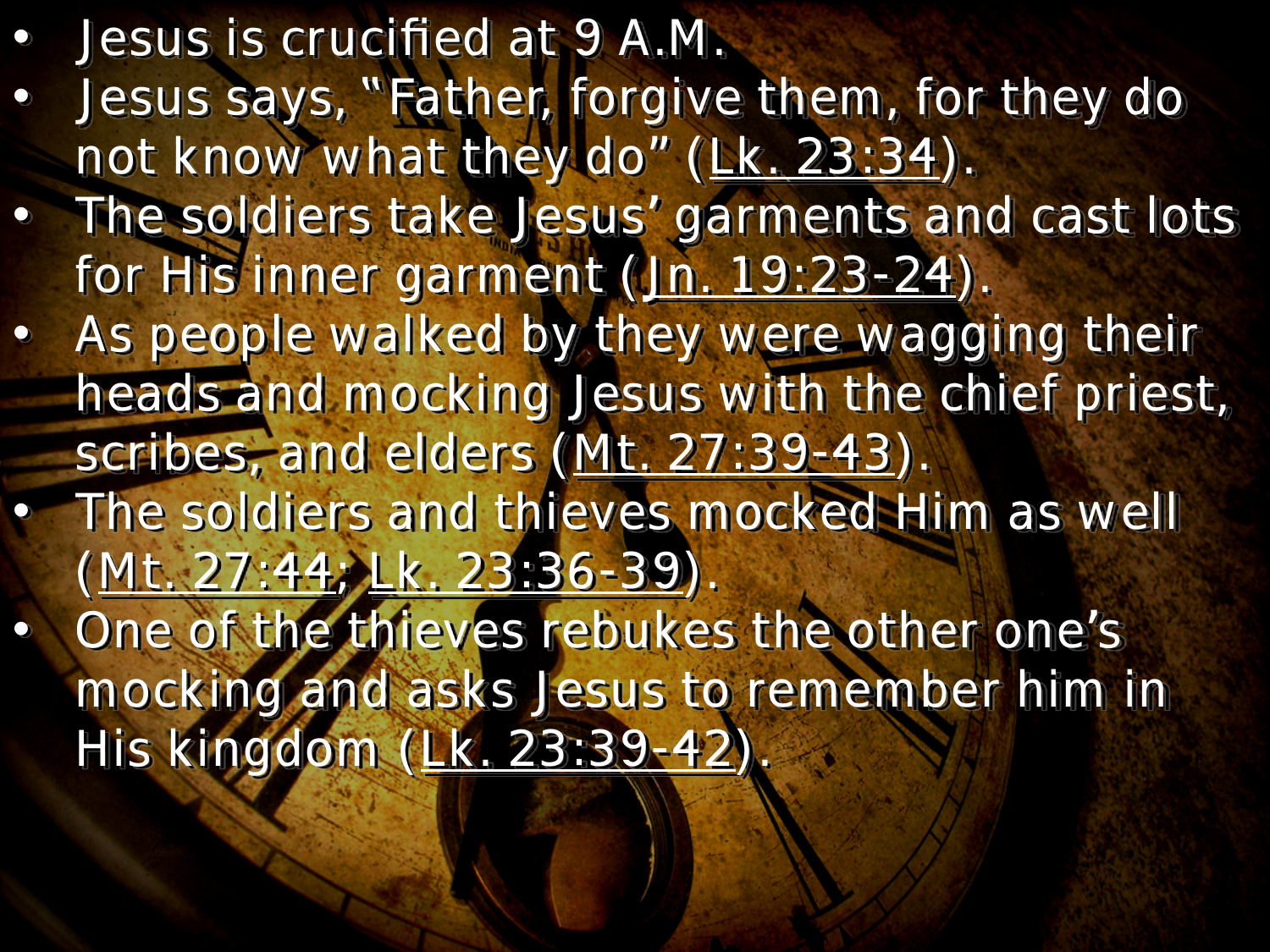

Jesus is crucified at 9 A.M.
Jesus says, “Father, forgive them, for they do not know what they do” (Lk. 23:34).
The soldiers take Jesus’ garments and cast lots for His inner garment (Jn. 19:23-24).
As people walked by they were wagging their heads and mocking Jesus with the chief priest, scribes, and elders (Mt. 27:39-43).
The soldiers and thieves mocked Him as well (Mt. 27:44; Lk. 23:36-39).
One of the thieves rebukes the other one’s mocking and asks Jesus to remember him in His kingdom (Lk. 23:39-42).